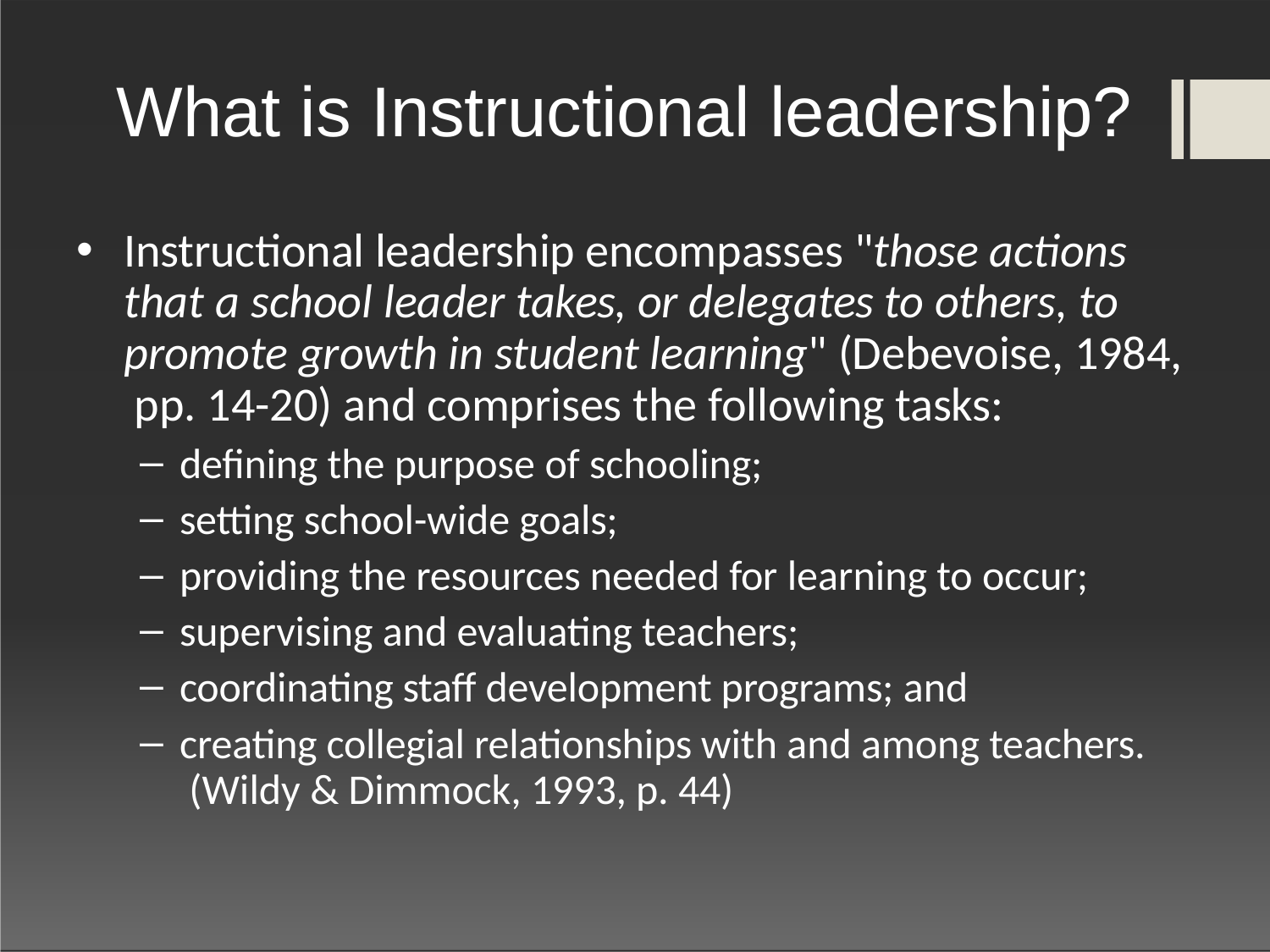

# What is Instructional leadership?
Instructional leadership encompasses "those actions  that a school leader takes, or delegates to others, to  promote growth in student learning" (Debevoise, 1984,  pp. 14-20) and comprises the following tasks:
defining the purpose of schooling;
setting school-wide goals;
providing the resources needed for learning to occur;
supervising and evaluating teachers;
coordinating staff development programs; and
creating collegial relationships with and among teachers.  (Wildy & Dimmock, 1993, p. 44)